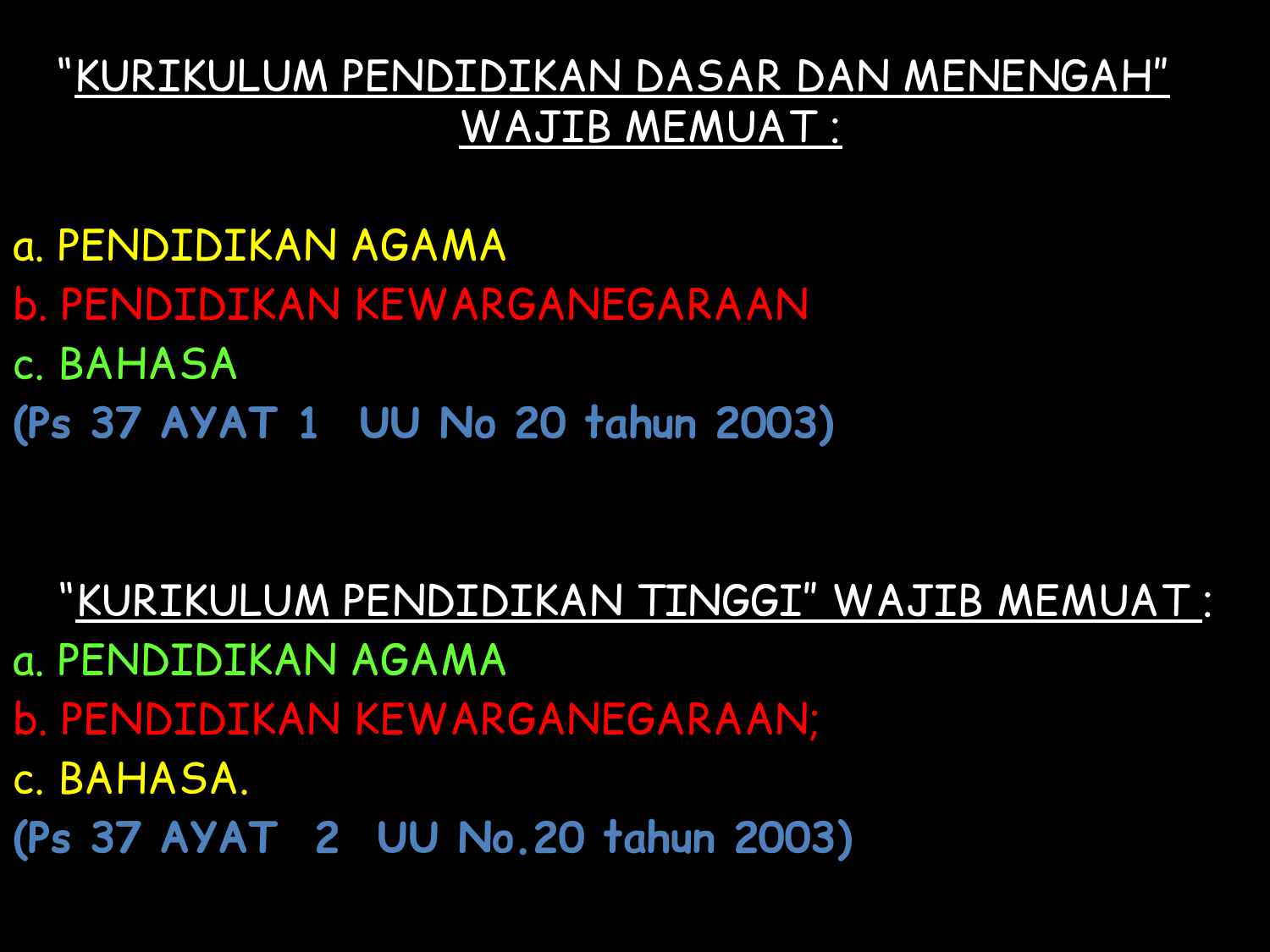

“KURIKULUM PENDIDIKAN DASAR DAN MENENGAH” WAJIB MEMUAT :

a. PENDIDIKAN AGAMA
b. PENDIDIKAN KEWARGANEGARAAN
c. BAHASA
(Ps 37 AYAT 1  UU No 20 tahun 2003)

“KURIKULUM PENDIDIKAN TINGGI” WAJIB MEMUAT :
a. PENDIDIKAN AGAMA;
b. PENDIDIKAN KEWARGANEGARAAN;
c. BAHASA.
(Ps 37 AYAT  2  UU No.20 tahun 2003)